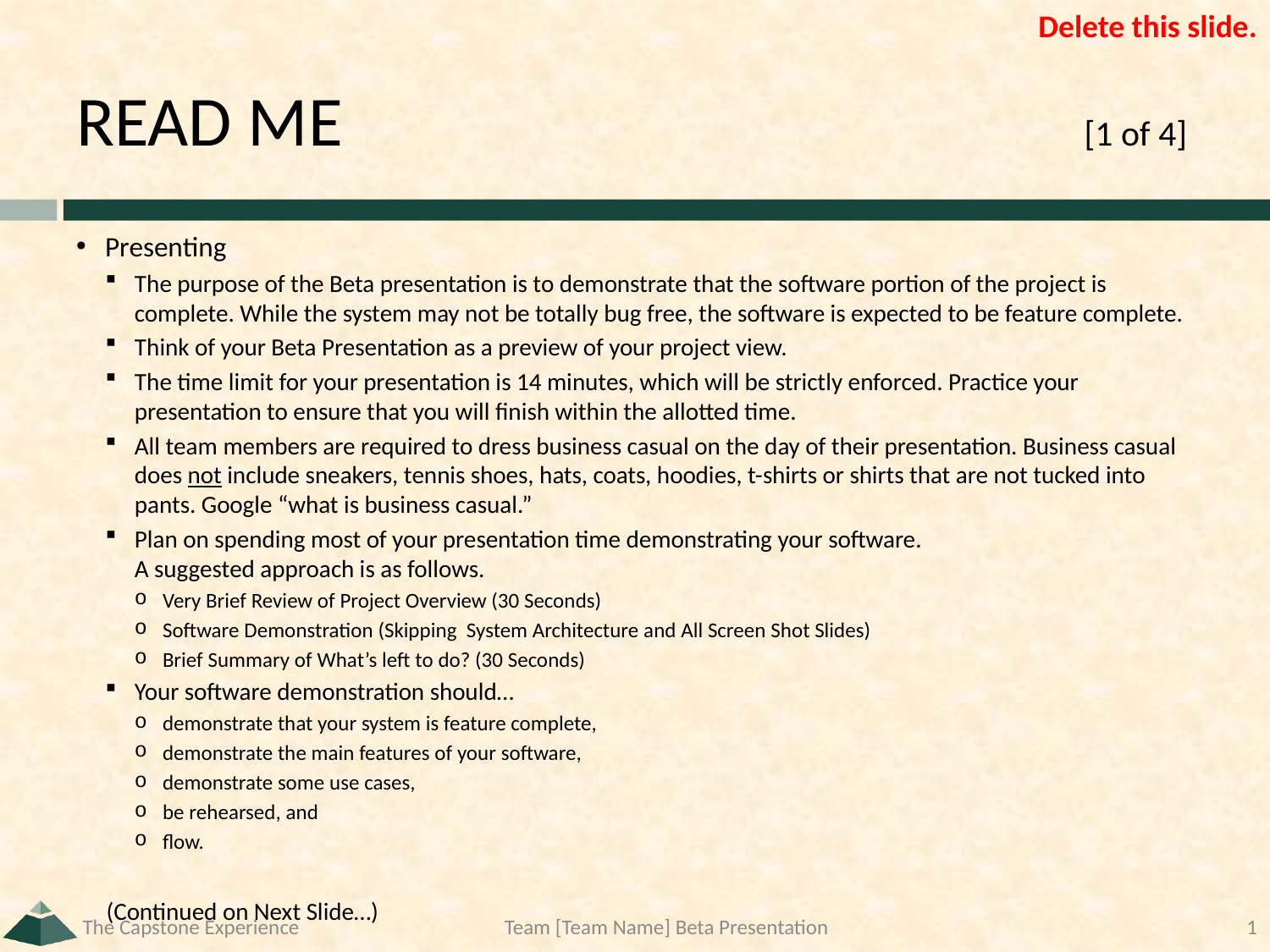

Delete this slide.
# READ ME	[1 of 4]
Presenting
The purpose of the Beta presentation is to demonstrate that the software portion of the project is complete. While the system may not be totally bug free, the software is expected to be feature complete.
Think of your Beta Presentation as a preview of your project view.
The time limit for your presentation is 14 minutes, which will be strictly enforced. Practice your presentation to ensure that you will finish within the allotted time.
All team members are required to dress business casual on the day of their presentation. Business casual does not include sneakers, tennis shoes, hats, coats, hoodies, t-shirts or shirts that are not tucked into pants. Google “what is business casual.”
Plan on spending most of your presentation time demonstrating your software.
A suggested approach is as follows.
Very Brief Review of Project Overview (30 Seconds)
Software Demonstration (Skipping  System Architecture and All Screen Shot Slides)
Brief Summary of What’s left to do? (30 Seconds)
Your software demonstration should…
demonstrate that your system is feature complete,
demonstrate the main features of your software,
demonstrate some use cases,
be rehearsed, and
flow.

(Continued on Next Slide…)
The Capstone Experience
Team [Team Name] Beta Presentation
1